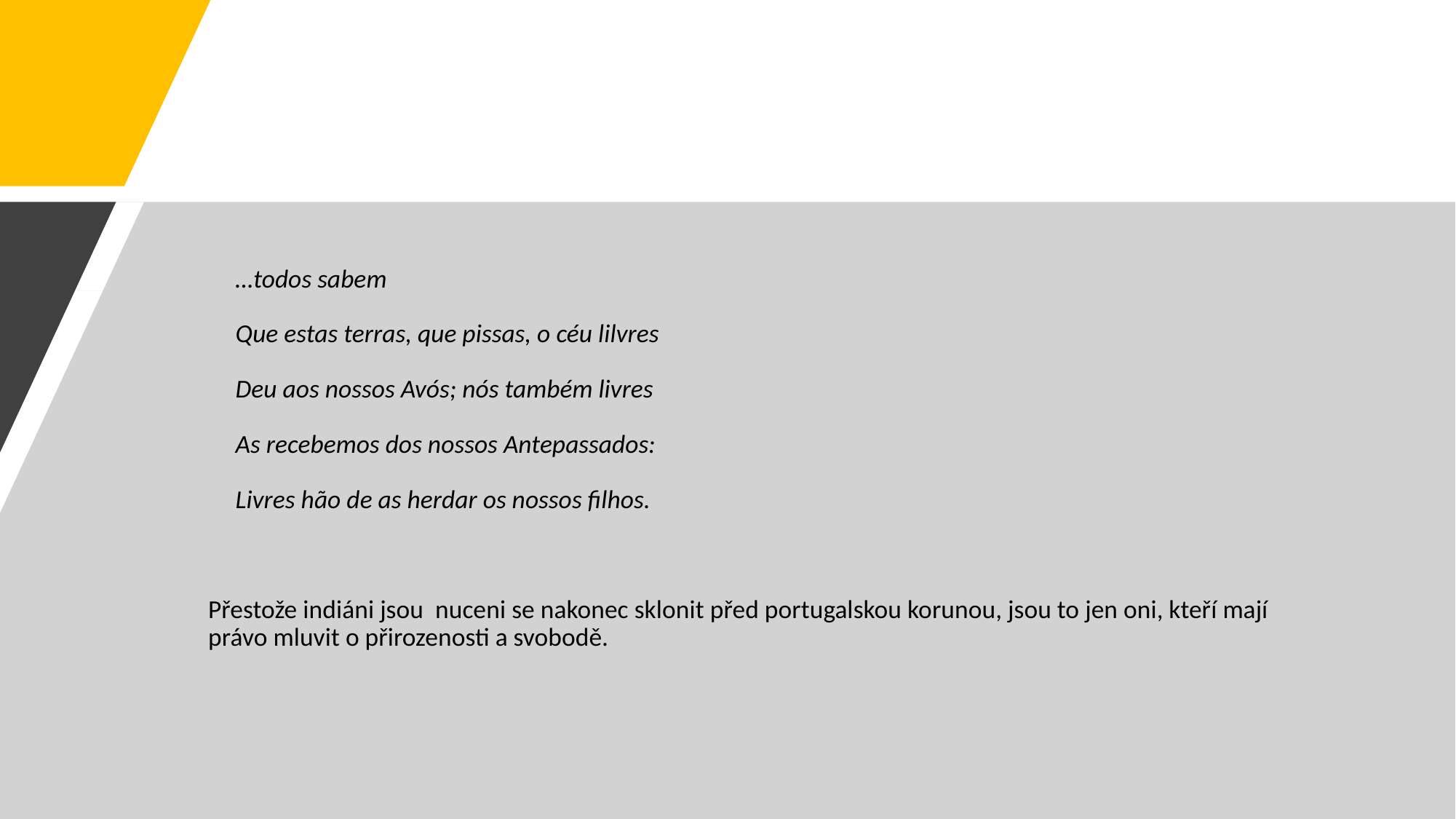

#

…todos sabem
Que estas terras, que pissas, o céu lilvres
Deu aos nossos Avós; nós também livres
As recebemos dos nossos Antepassados:
Livres hão de as herdar os nossos filhos.

Přestože indiáni jsou  nuceni se nakonec sklonit před portugalskou korunou, jsou to jen oni, kteří mají právo mluvit o přirozenosti a svobodě.